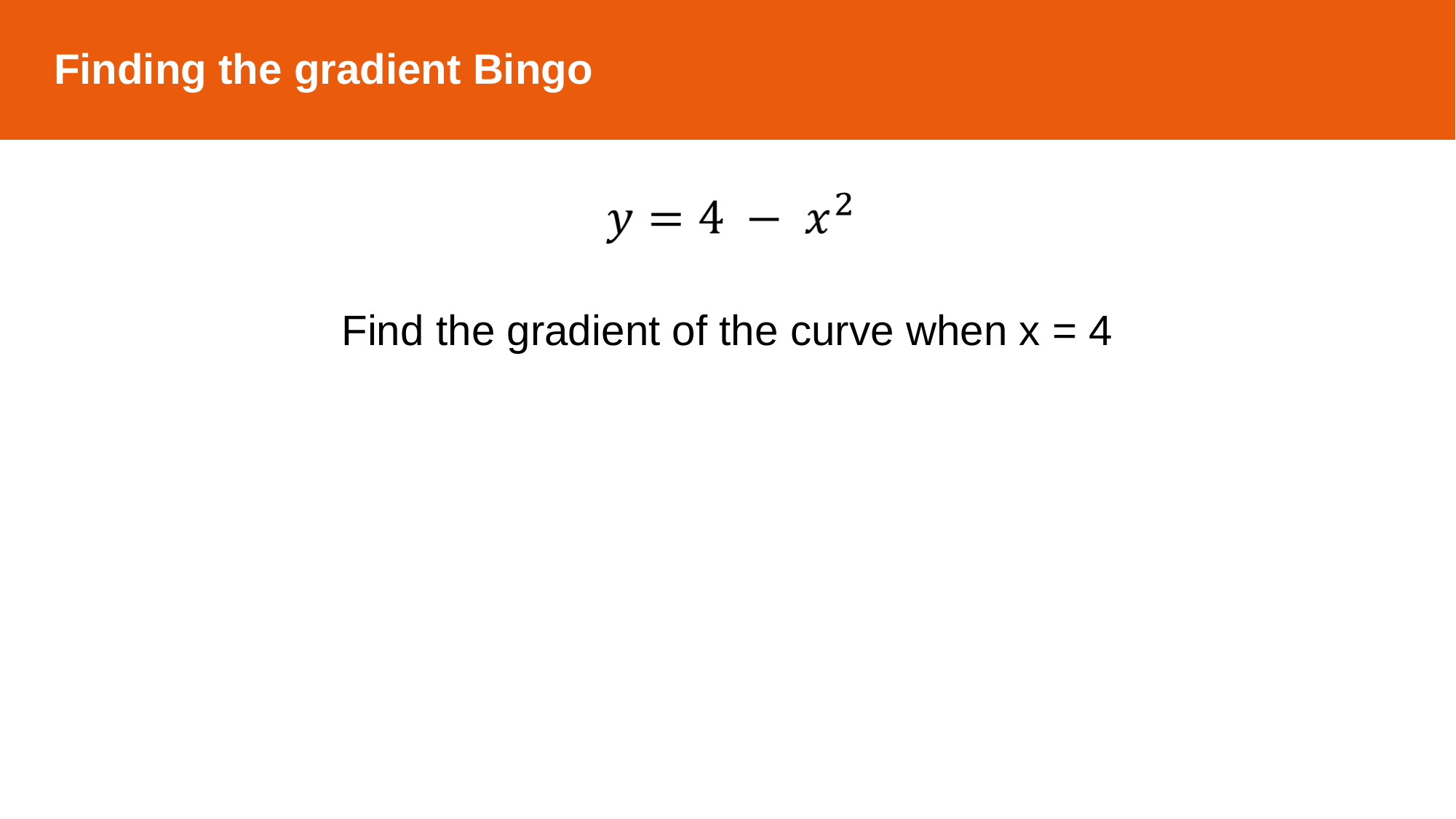

Finding the gradient Bingo

Find the gradient of the curve when x = 4